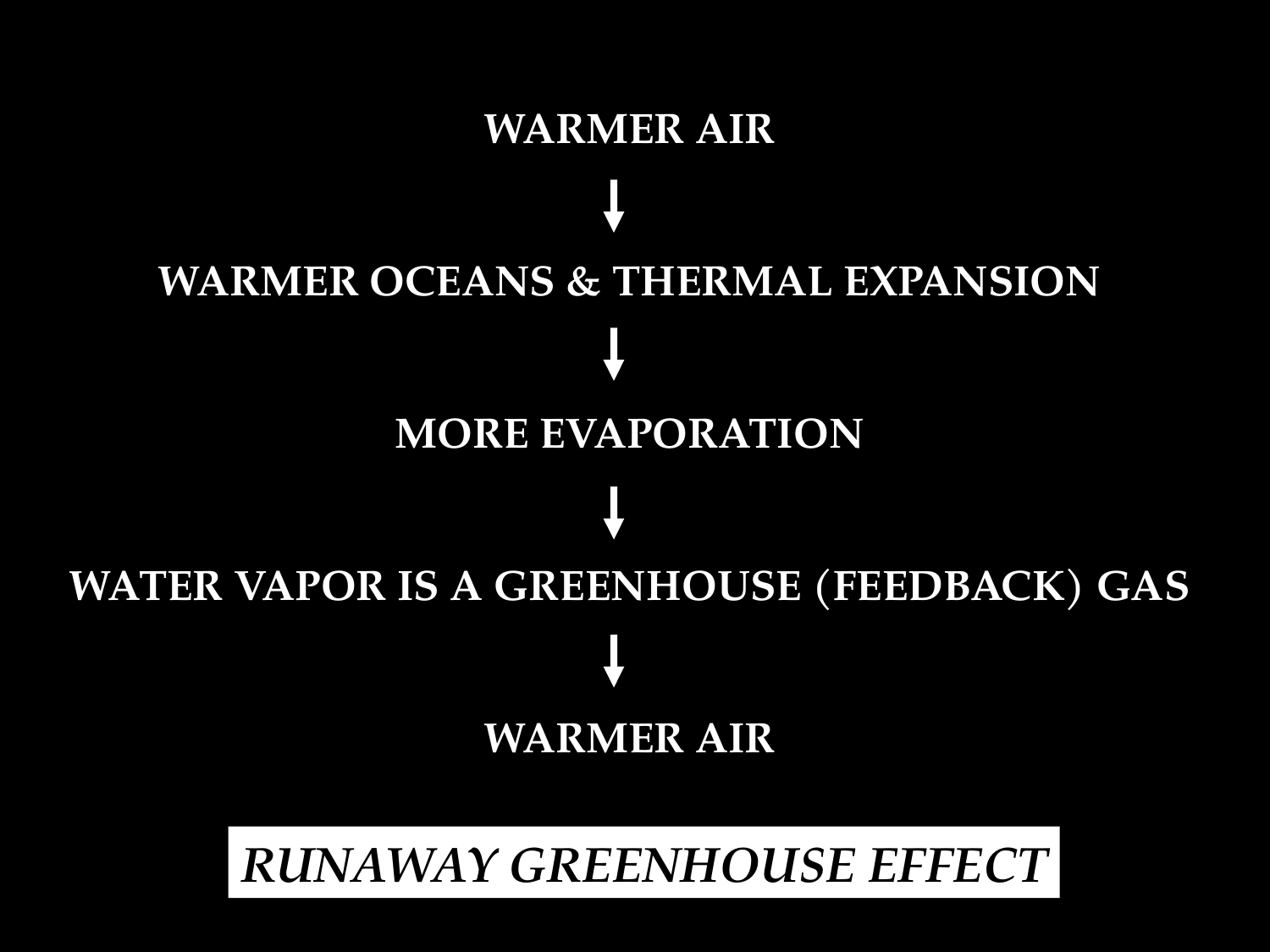

WARMER AIR

WARMER OCEANS & THERMAL EXPANSION

MORE EVAPORATION

WATER VAPOR IS A GREENHOUSE (FEEDBACK) GAS

WARMER AIR

RUNAWAY GREENHOUSE EFFECT